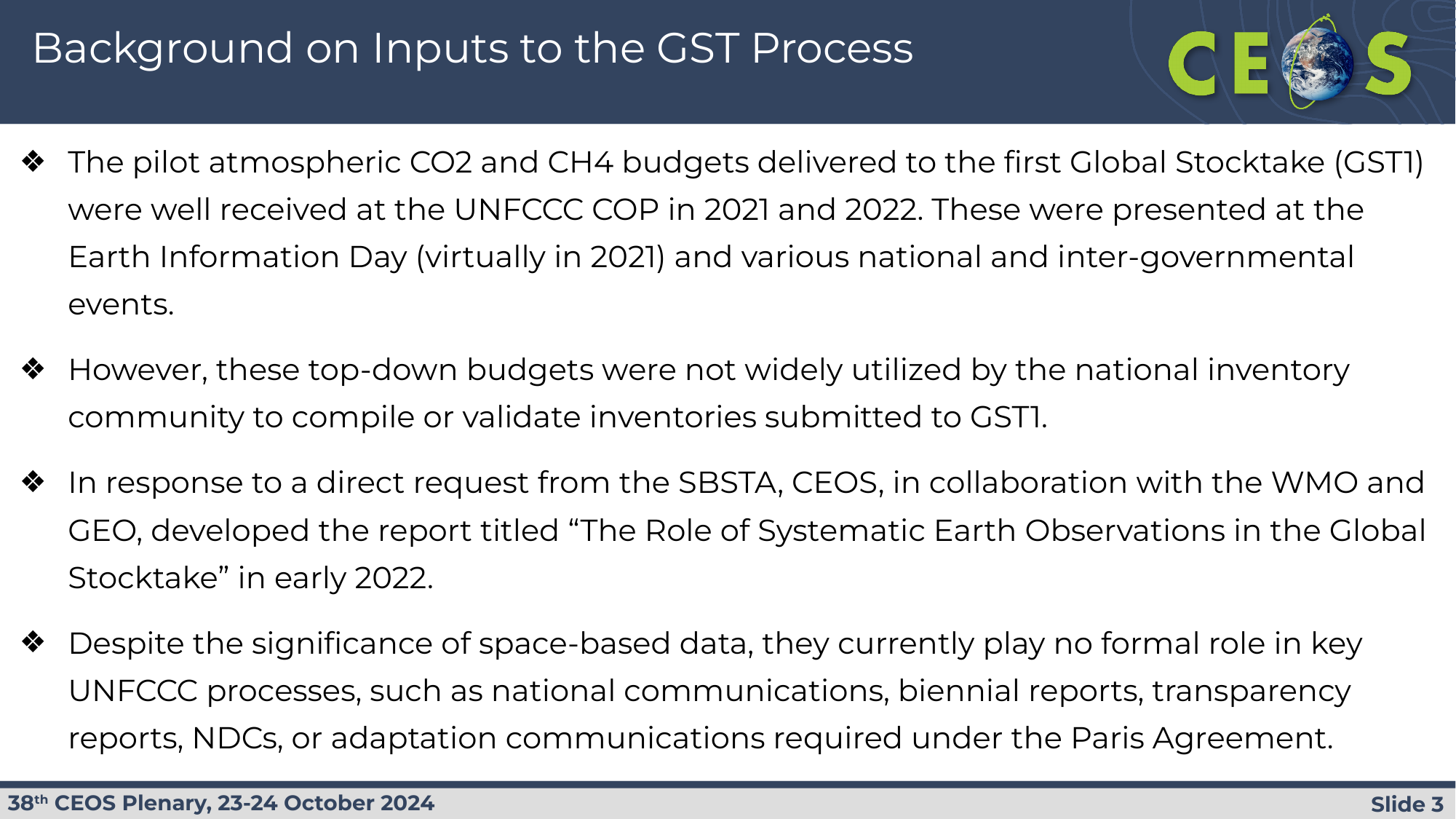

# Background on Inputs to the GST Process
The pilot atmospheric CO2 and CH4 budgets delivered to the first Global Stocktake (GST1) were well received at the UNFCCC COP in 2021 and 2022. These were presented at the Earth Information Day (virtually in 2021) and various national and inter-governmental events.
However, these top-down budgets were not widely utilized by the national inventory community to compile or validate inventories submitted to GST1.
In response to a direct request from the SBSTA, CEOS, in collaboration with the WMO and GEO, developed the report titled “The Role of Systematic Earth Observations in the Global Stocktake” in early 2022.
Despite the significance of space-based data, they currently play no formal role in key UNFCCC processes, such as national communications, biennial reports, transparency reports, NDCs, or adaptation communications required under the Paris Agreement.